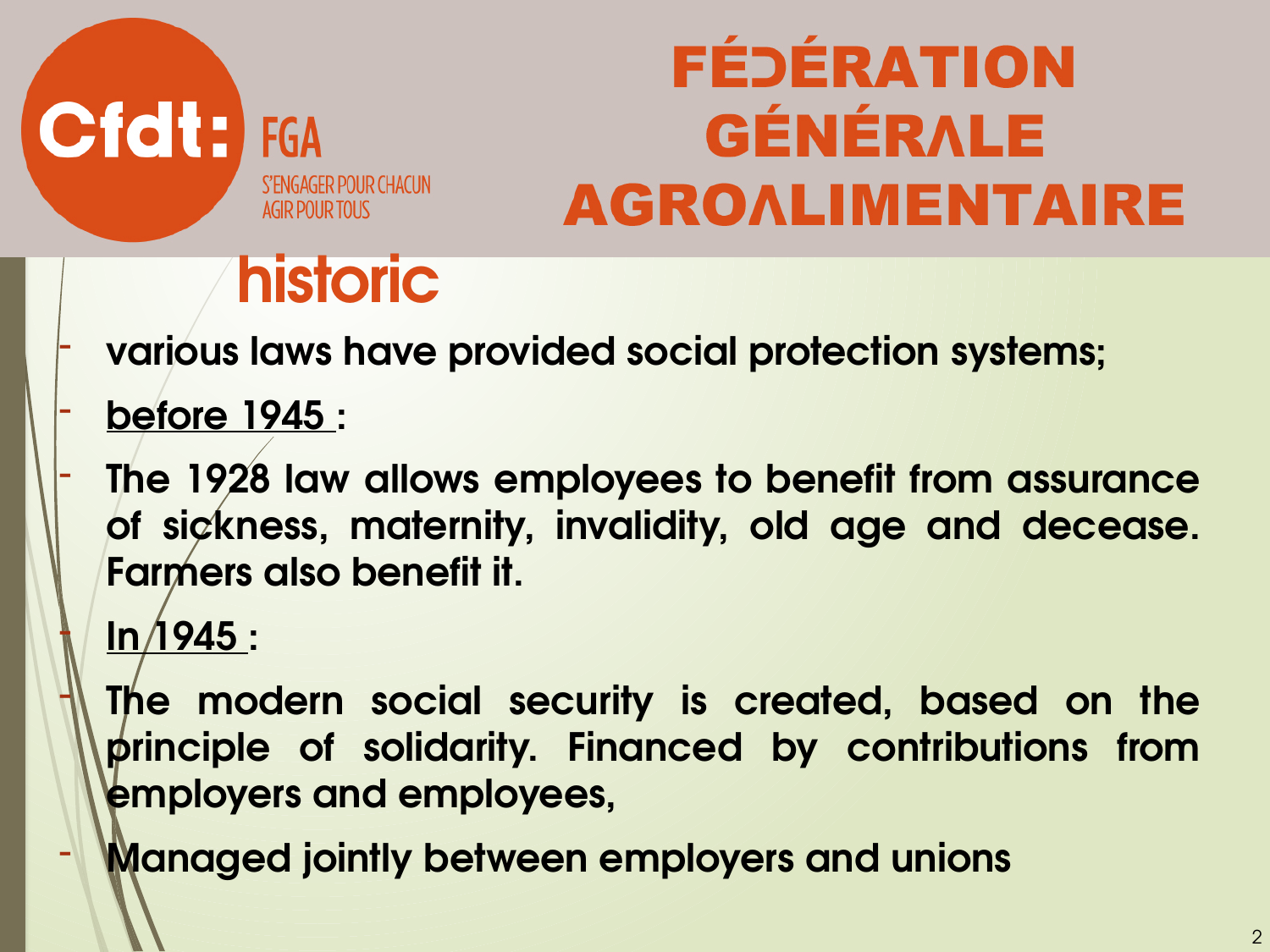

# historic
various laws have provided social protection systems;
before 1945 :
The 1928 law allows employees to benefit from assurance of sickness, maternity, invalidity, old age and decease. Farmers also benefit it.
In 1945 :
The modern social security is created, based on the principle of solidarity. Financed by contributions from employers and employees,
Managed jointly between employers and unions

2